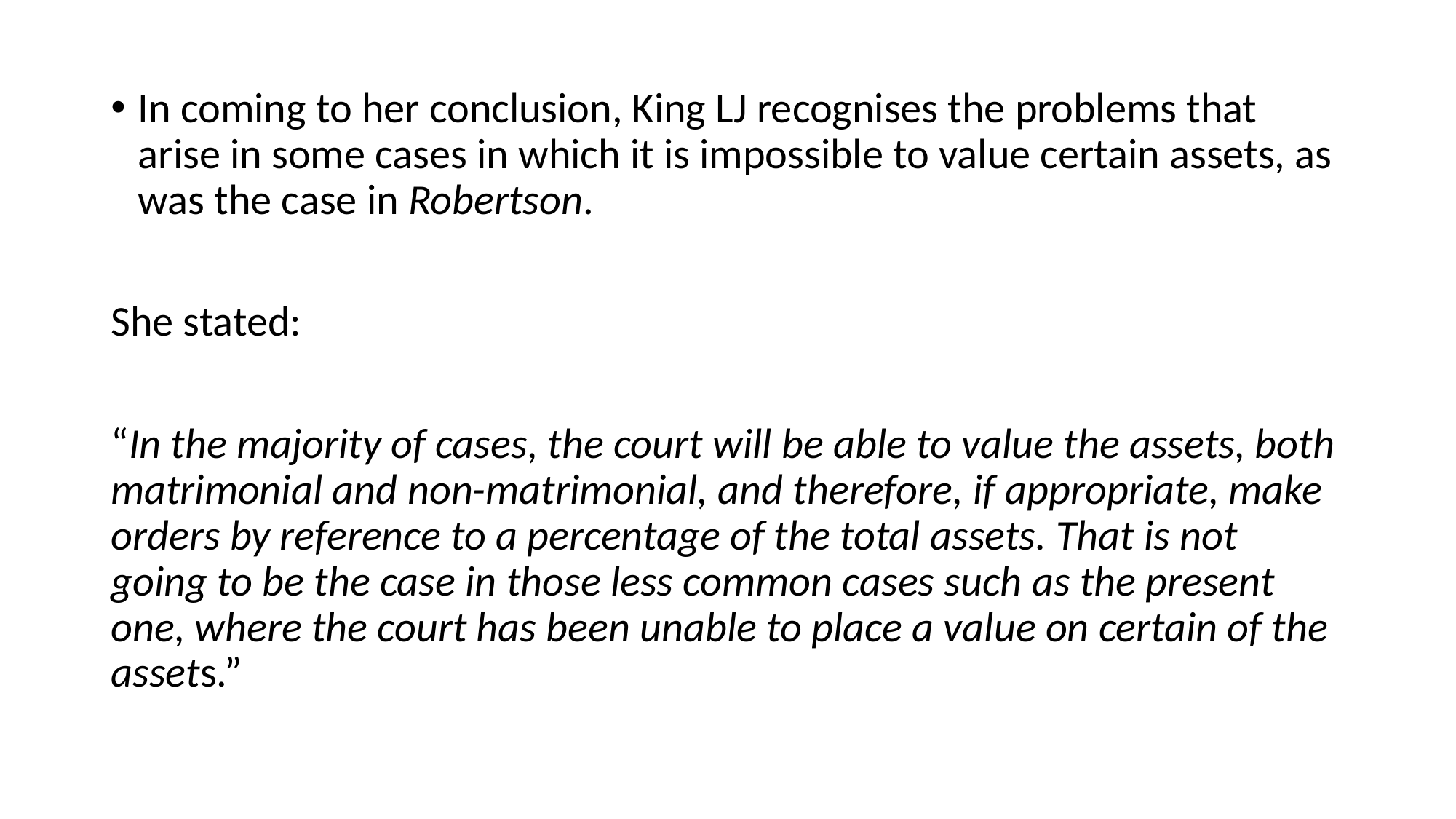

In coming to her conclusion, King LJ recognises the problems that arise in some cases in which it is impossible to value certain assets, as was the case in Robertson.

She stated:

“In the majority of cases, the court will be able to value the assets, both matrimonial and non-matrimonial, and therefore, if appropriate, make orders by reference to a percentage of the total assets. That is not going to be the case in those less common cases such as the present one, where the court has been unable to place a value on certain of the assets.”